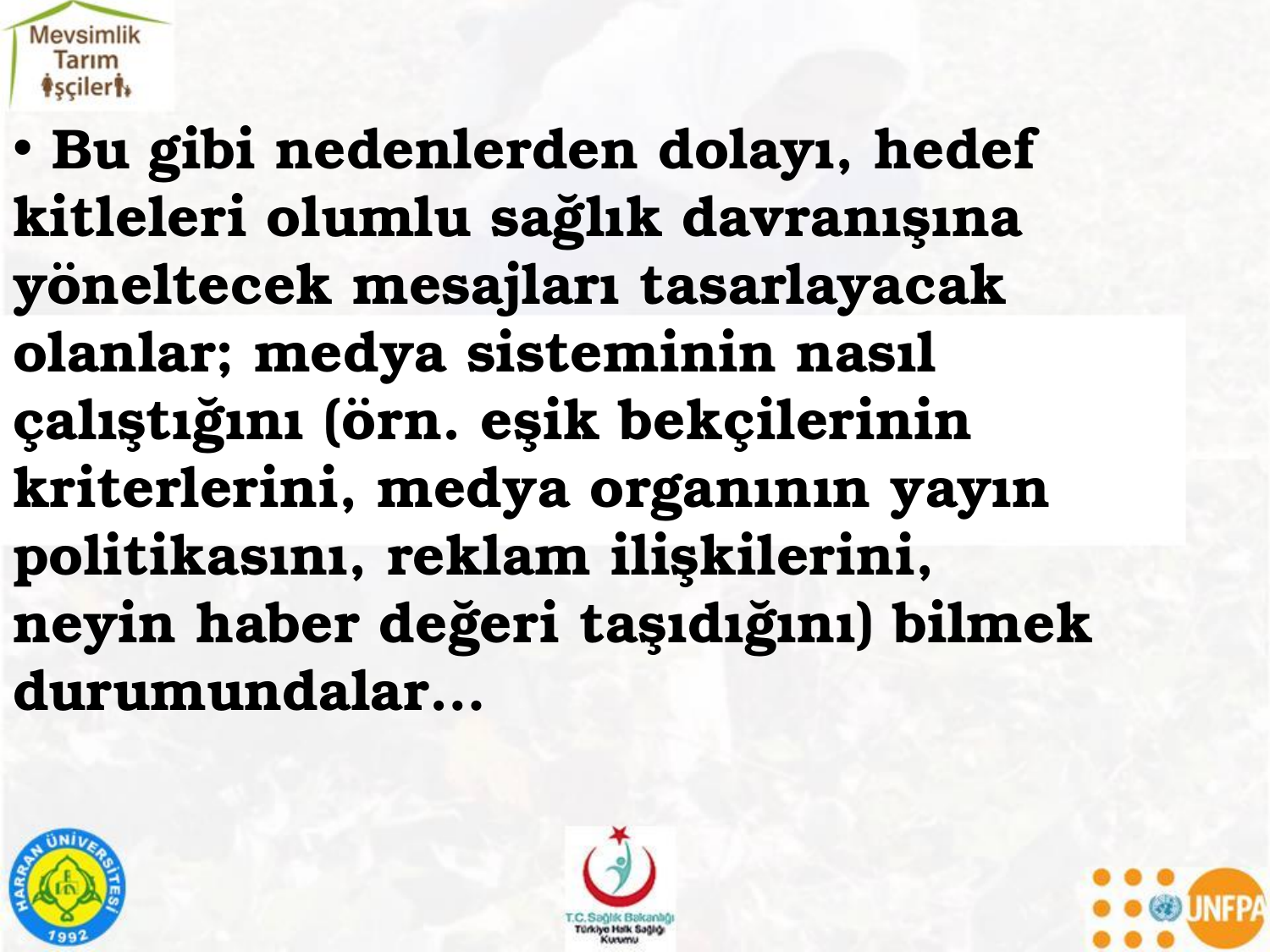

Bu gibi nedenlerden dolayı, hedef kitleleri olumlu sağlık davranışına yöneltecek mesajları tasarlayacak olanlar; medya sisteminin nasıl çalıştığını (örn. eşik bekçilerinin kriterlerini, medya organının yayın politikasını, reklam ilişkilerini,
neyin haber değeri taşıdığını) bilmek durumundalar…